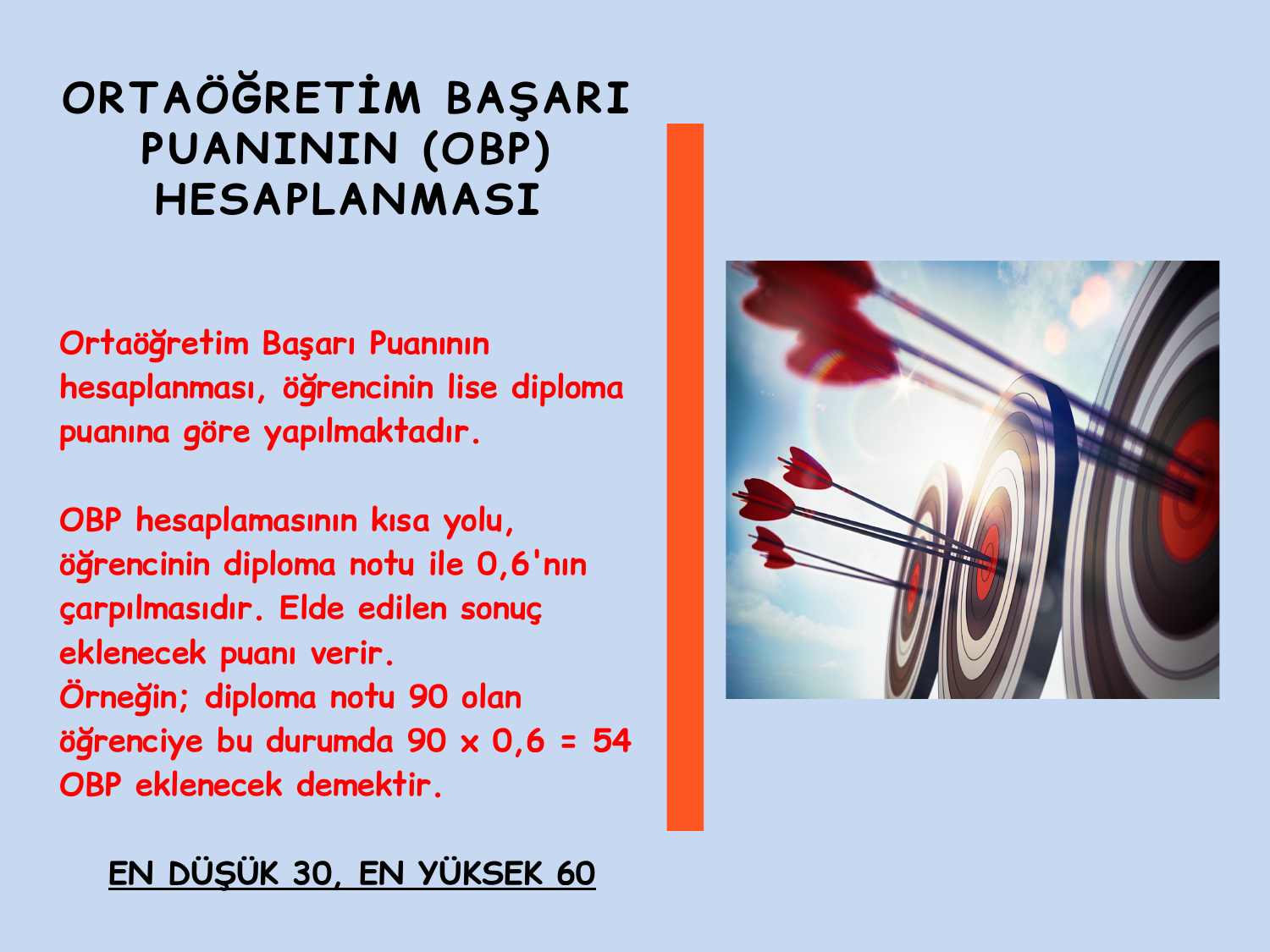

ORTAÖĞRETİM BAŞARI PUANININ (OBP) HESAPLANMASI

Ortaöğretim Başarı Puanının hesaplanması, öğrencinin lise diploma puanına göre yapılmaktadır.

OBP hesaplamasının kısa yolu, öğrencinin diploma notu ile 0,6'nın çarpılmasıdır. Elde edilen sonuç eklenecek puanı verir.
Örneğin; diploma notu 90 olan öğrenciye bu durumda 90 x 0,6 = 54 OBP eklenecek demektir.

EN DÜŞÜK 30, EN YÜKSEK 60